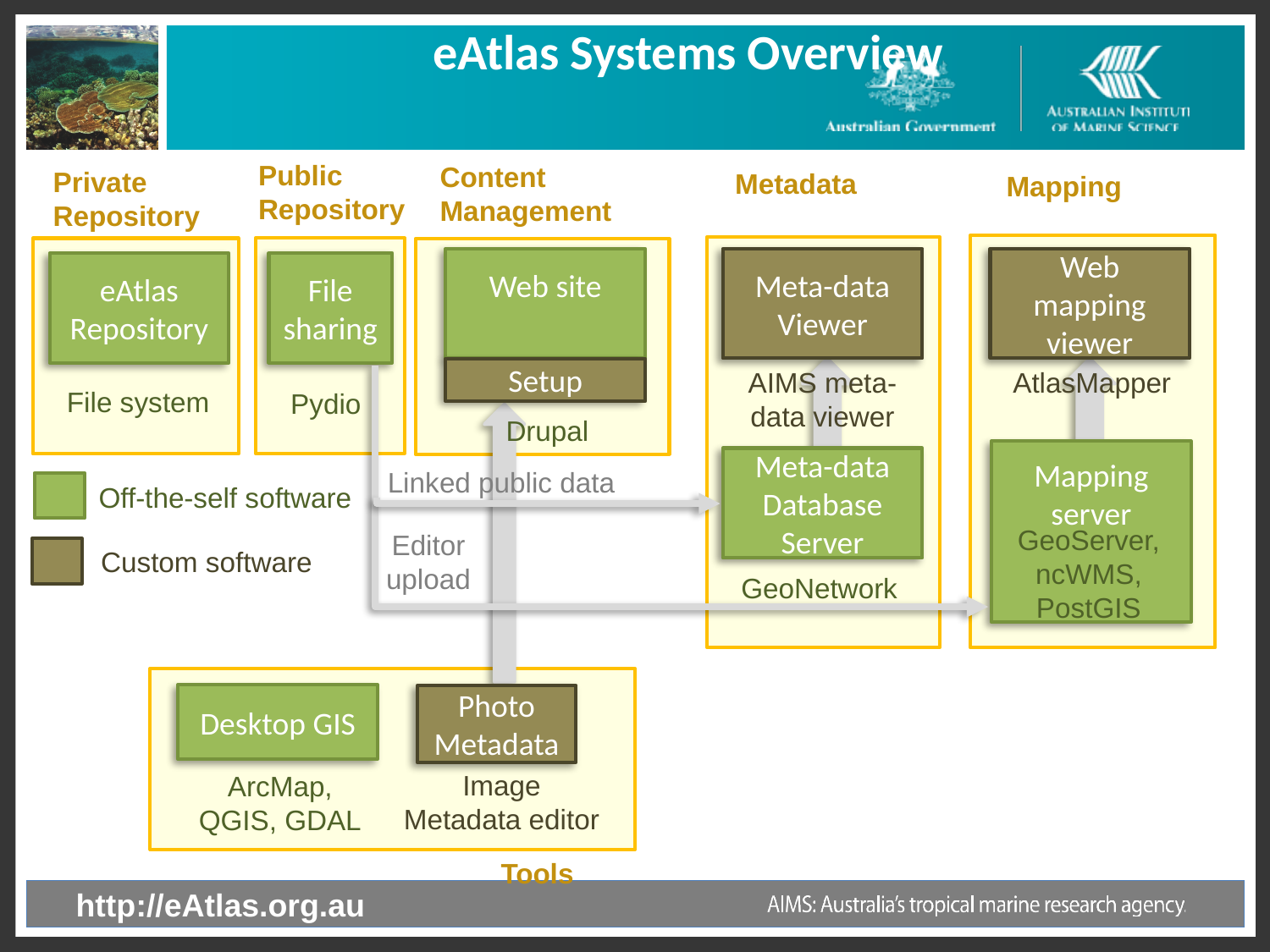

# eAtlas Systems Overview
Public Repository
Content
Management
Private Repository
Metadata
Mapping

Web site

Meta-data
Viewer
Web mapping viewer
File sharing
eAtlas Repository
Setup
AIMS meta-data viewer

AtlasMapper

File system
Pydio

Drupal
Mapping server

Meta-data
Database Server
Linked public data

Off-the-self software

GeoServer, ncWMS, PostGIS
Editor upload
Custom software

GeoNetwork

Desktop GIS
Photo Metadata
Image Metadata editor
ArcMap, QGIS, GDAL
Tools